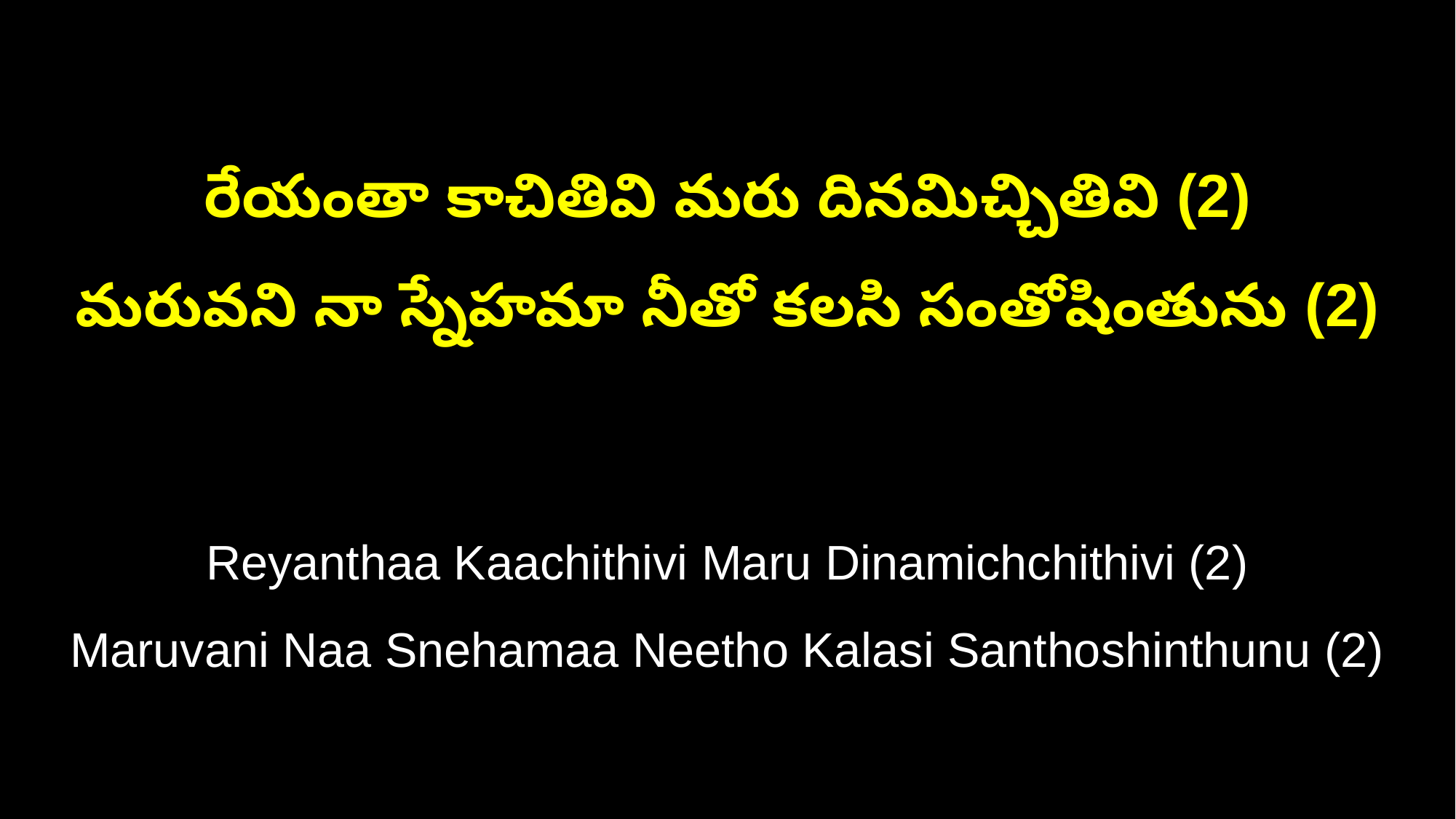

రేయంతా కాచితివి మరు దినమిచ్చితివి (2)
మరువని నా స్నేహమా నీతో కలసి సంతోషింతును (2)
Reyanthaa Kaachithivi Maru Dinamichchithivi (2)
Maruvani Naa Snehamaa Neetho Kalasi Santhoshinthunu (2)